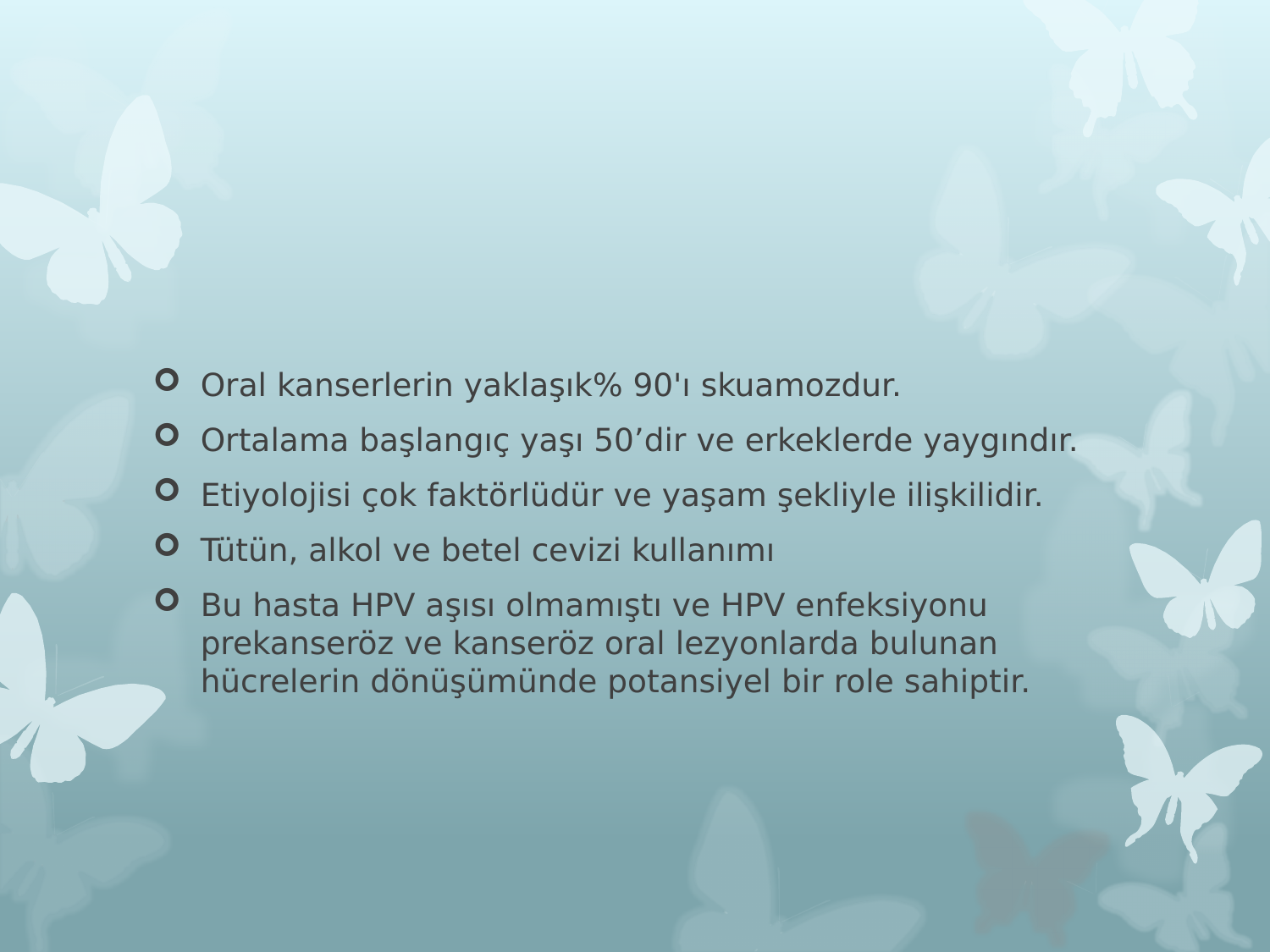

#
Oral kanserlerin yaklaşık% 90'ı skuamozdur.
Ortalama başlangıç yaşı 50’dir ve erkeklerde yaygındır.
Etiyolojisi çok faktörlüdür ve yaşam şekliyle ilişkilidir.
Tütün, alkol ve betel cevizi kullanımı
Bu hasta HPV aşısı olmamıştı ve HPV enfeksiyonu prekanseröz ve kanseröz oral lezyonlarda bulunan hücrelerin dönüşümünde potansiyel bir role sahiptir.